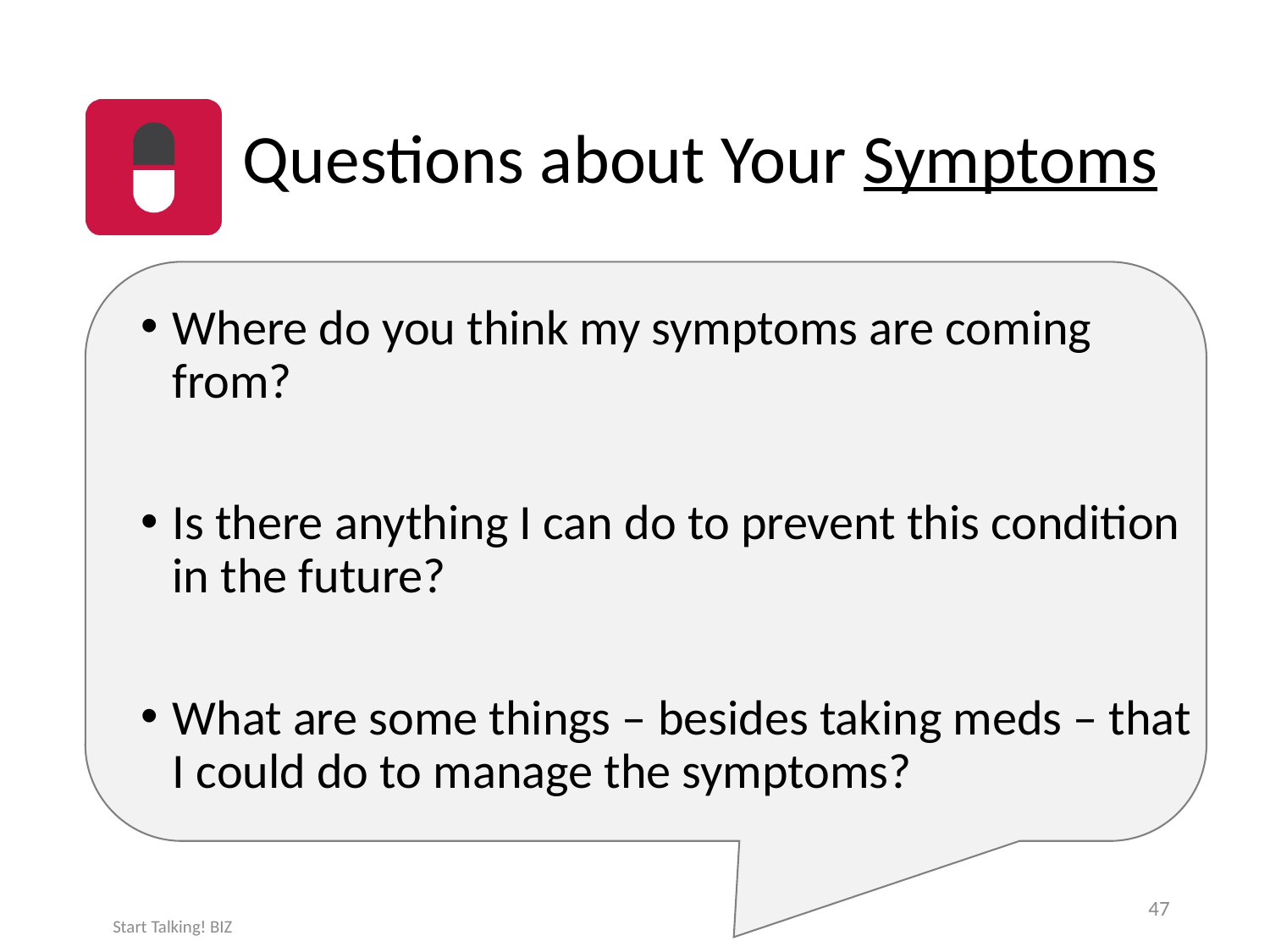

# Questions about Your Symptoms

Where do you think my symptoms are coming from?

Is there anything I can do to prevent this condition in the future?

What are some things – besides taking meds – that I could do to manage the symptoms?
47
Start Talking! BIZ